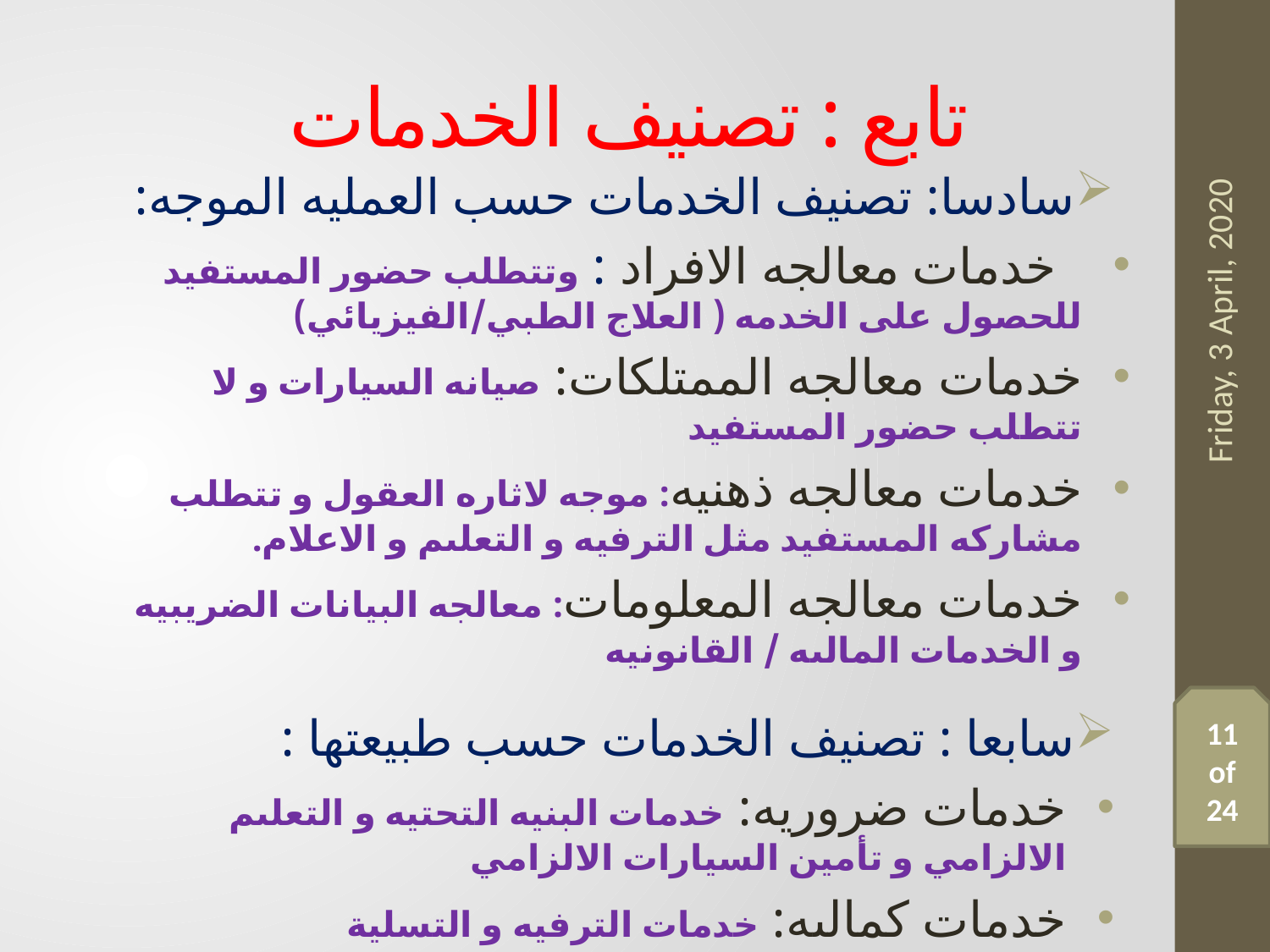

# تابع : تصنيف الخدمات
سادسا: تصنيف الخدمات حسب العمليه الموجه:
  خدمات معالجه الافراد : وتتطلب حضور المستفيد للحصول على الخدمه ( العلاج الطبي/الفيزيائي)
خدمات معالجه الممتلكات: صيانه السيارات و لا تتطلب حضور المستفيد
خدمات معالجه ذهنيه: موجه لاثاره العقول و تتطلب مشاركه المستفيد مثل الترفيه و التعلىم و الاعلام.
خدمات معالجه المعلومات: معالجه البيانات الضريبيه و الخدمات المالىه / القانونيه

سابعا : تصنيف الخدمات حسب طبيعتها :
خدمات ضروريه: خدمات البنيه التحتيه و التعلىم الالزامي و تأمين السيارات الالزامي
خدمات كمالىه: خدمات الترفيه و التسلية
Friday, 3 April, 2020